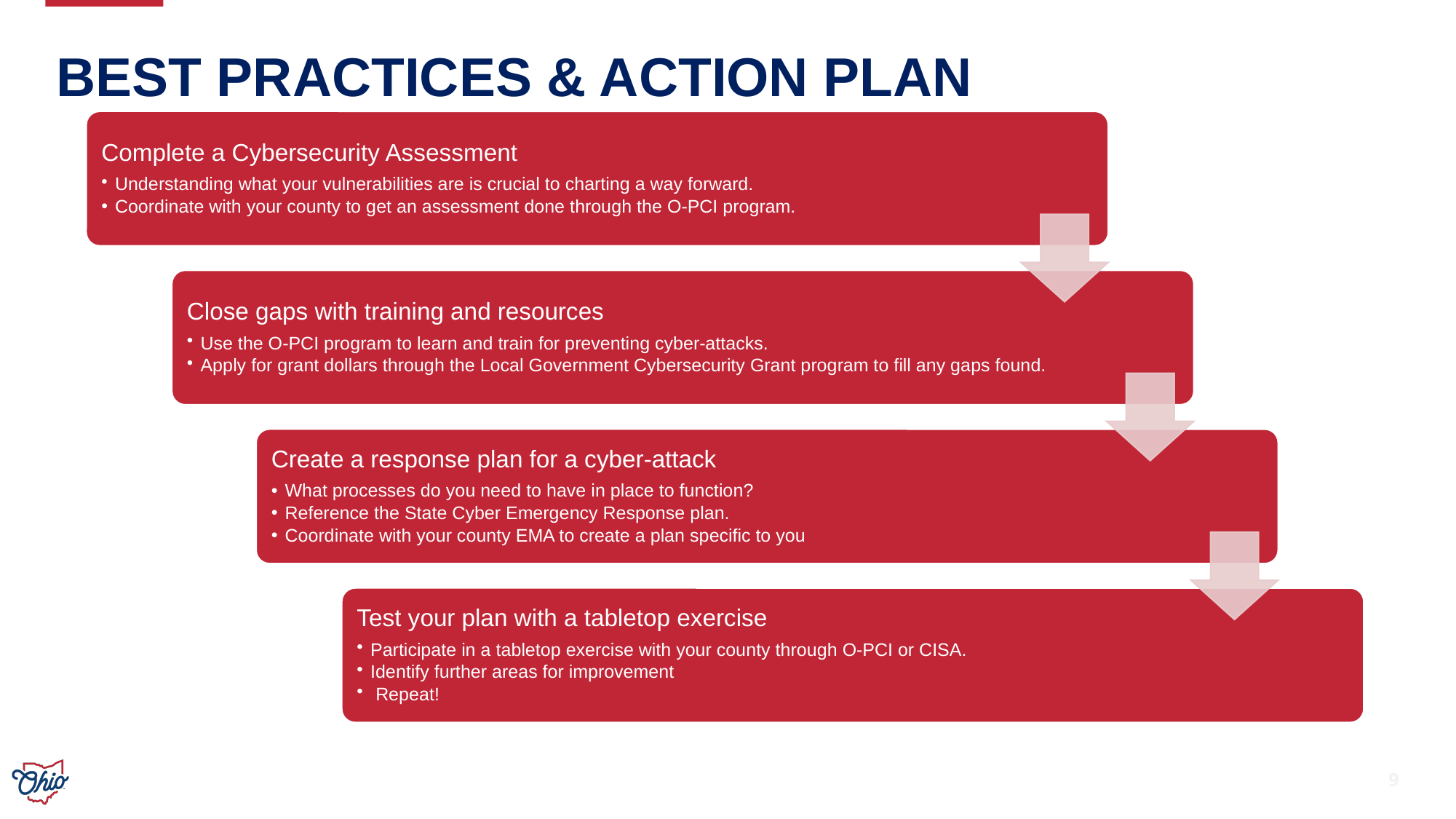

# Best Practices & Action Plan
Complete a Cybersecurity Assessment
Understanding what your vulnerabilities are is crucial to charting a way forward.
Coordinate with your county to get an assessment done through the O-PCI program.
Close gaps with training and resources
Use the O-PCI program to learn and train for preventing cyber-attacks.
Apply for grant dollars through the Local Government Cybersecurity Grant program to fill any gaps found.
Create a response plan for a cyber-attack
What processes do you need to have in place to function?
Reference the State Cyber Emergency Response plan.
Coordinate with your county EMA to create a plan specific to you
Test your plan with a tabletop exercise
Participate in a tabletop exercise with your county through O-PCI or CISA.
Identify further areas for improvement
 Repeat!

9